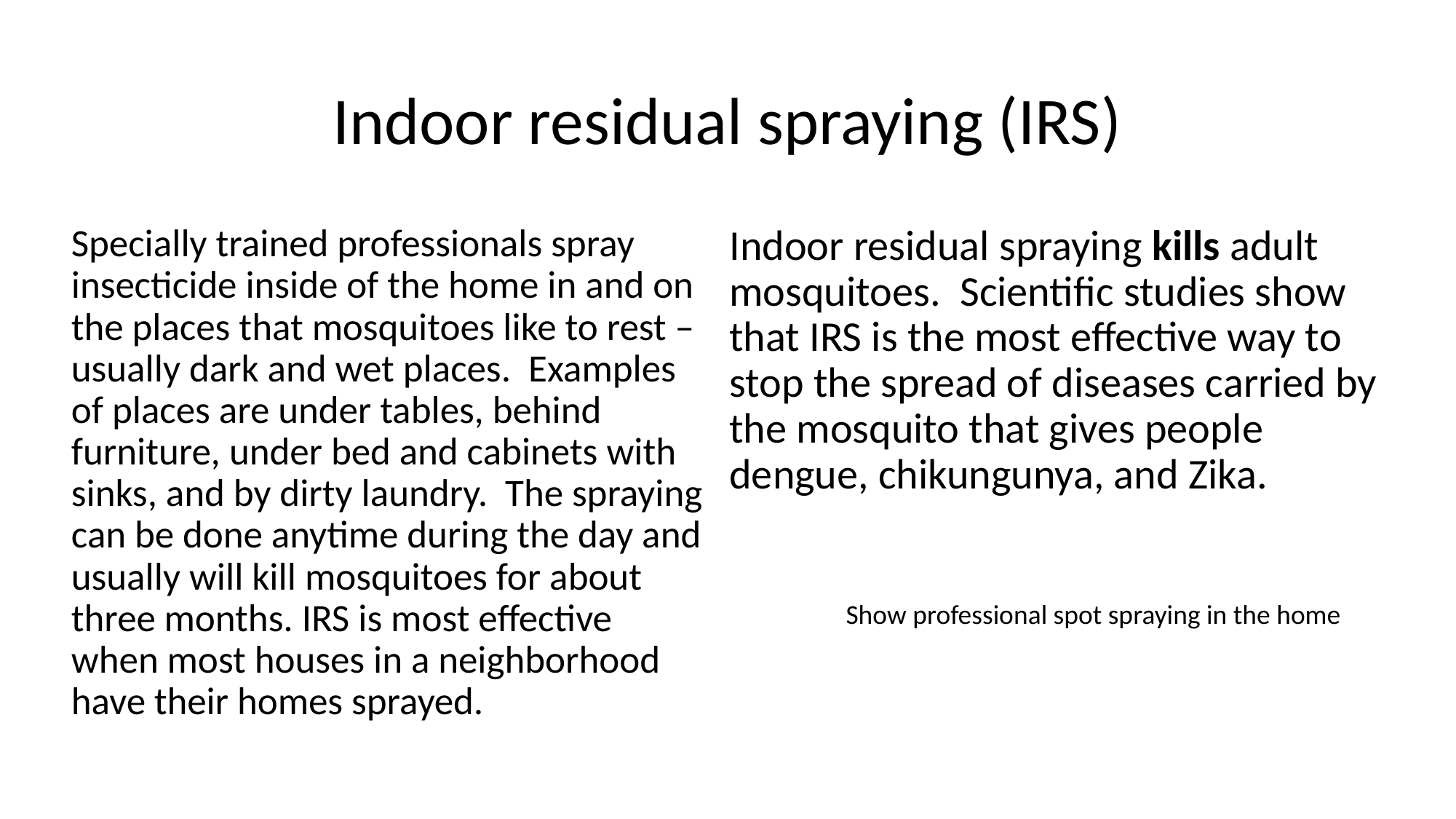

# Indoor residual spraying (IRS)
Specially trained professionals spray insecticide inside of the home in and on the places that mosquitoes like to rest – usually dark and wet places.  Examples of places are under tables, behind furniture, under bed and cabinets with sinks, and by dirty laundry.  The spraying can be done anytime during the day and usually will kill mosquitoes for about three months. IRS is most effective when most houses in a neighborhood have their homes sprayed.

Indoor residual spraying kills adult mosquitoes.  Scientific studies show that IRS is the most effective way to stop the spread of diseases carried by the mosquito that gives people dengue, chikungunya, and Zika.
Show professional spot spraying in the home